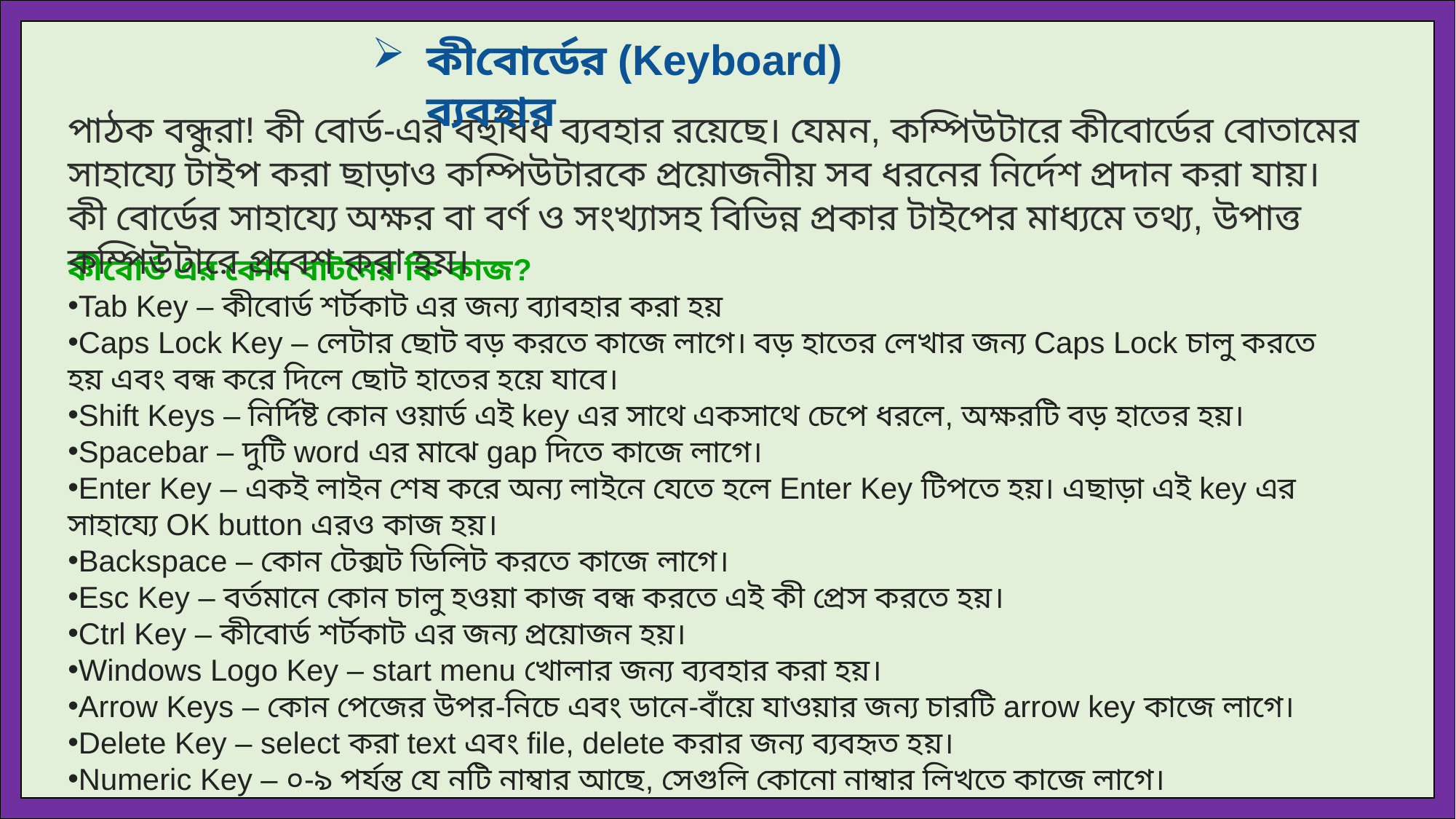

কীবোর্ডের (Keyboard)  ব্যবহার
পাঠক বন্ধুরা! কী বোর্ড-এর বহুবিধ ব্যবহার রয়েছে। যেমন, কম্পিউটারে কীবাের্ডের বােতামের সাহায্যে টাইপ করা ছাড়াও কম্পিউটারকে প্রয়ােজনীয় সব ধরনের নির্দেশ প্রদান করা যায়। কী বাের্ডের সাহায্যে অক্ষর বা বর্ণ ও সংখ্যাসহ বিভিন্ন প্রকার টাইপের মাধ্যমে তথ্য, উপাত্ত কম্পিউটারে প্রবেশ করা হয়।
কীবোর্ড এর কোন বাটনের কি কাজ?
Tab Key – কীবোর্ড শর্টকাট এর জন্য ব্যাবহার করা হয়
Caps Lock Key – লেটার ছোট বড় করতে কাজে লাগে। বড় হাতের লেখার জন্য Caps Lock চালু করতে হয় এবং বন্ধ করে দিলে ছোট হাতের হয়ে যাবে।
Shift Keys – নির্দিষ্ট কোন ওয়ার্ড এই key এর সাথে একসাথে চেপে ধরলে, অক্ষরটি বড় হাতের হয়।
Spacebar – দুটি word এর মাঝে gap দিতে কাজে লাগে।
Enter Key – একই লাইন শেষ করে অন্য লাইনে যেতে হলে Enter Key টিপতে হয়। এছাড়া এই key এর সাহায্যে OK button এরও কাজ হয়।
Backspace – কোন টেক্সট ডিলিট করতে কাজে লাগে।
Esc Key – বর্তমানে কোন চালু হওয়া কাজ বন্ধ করতে এই কী প্রেস করতে হয়।
Ctrl Key – কীবোর্ড শর্টকাট এর জন্য প্রয়োজন হয়।
Windows Logo Key – start menu খোলার জন্য ব্যবহার করা হয়।
Arrow Keys – কোন পেজের উপর-নিচে এবং ডানে-বাঁয়ে যাওয়ার জন্য চারটি arrow key কাজে লাগে।
Delete Key – select করা text এবং file, delete করার জন্য ব্যবহৃত হয়।
Numeric Key – ০-৯ পর্যন্ত যে নটি নাম্বার আছে, সেগুলি কোনো নাম্বার লিখতে কাজে লাগে।